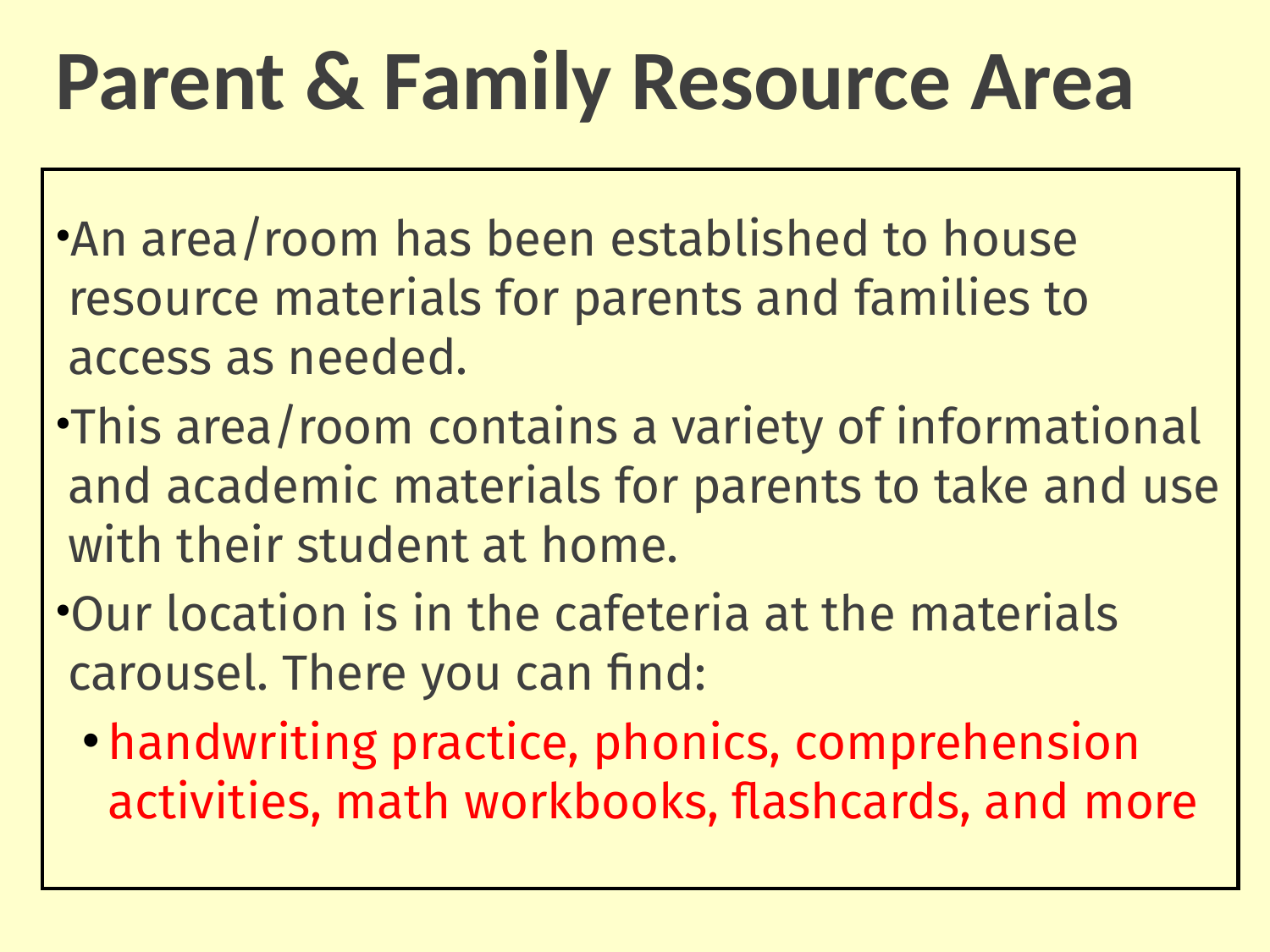

# Parent & Family Resource Area

An area/room has been established to house resource materials for parents and families to access as needed.
This area/room contains a variety of informational and academic materials for parents to take and use with their student at home.
Our location is in the cafeteria at the materials carousel. There you can find:
handwriting practice, phonics, comprehension activities, math workbooks, flashcards, and more